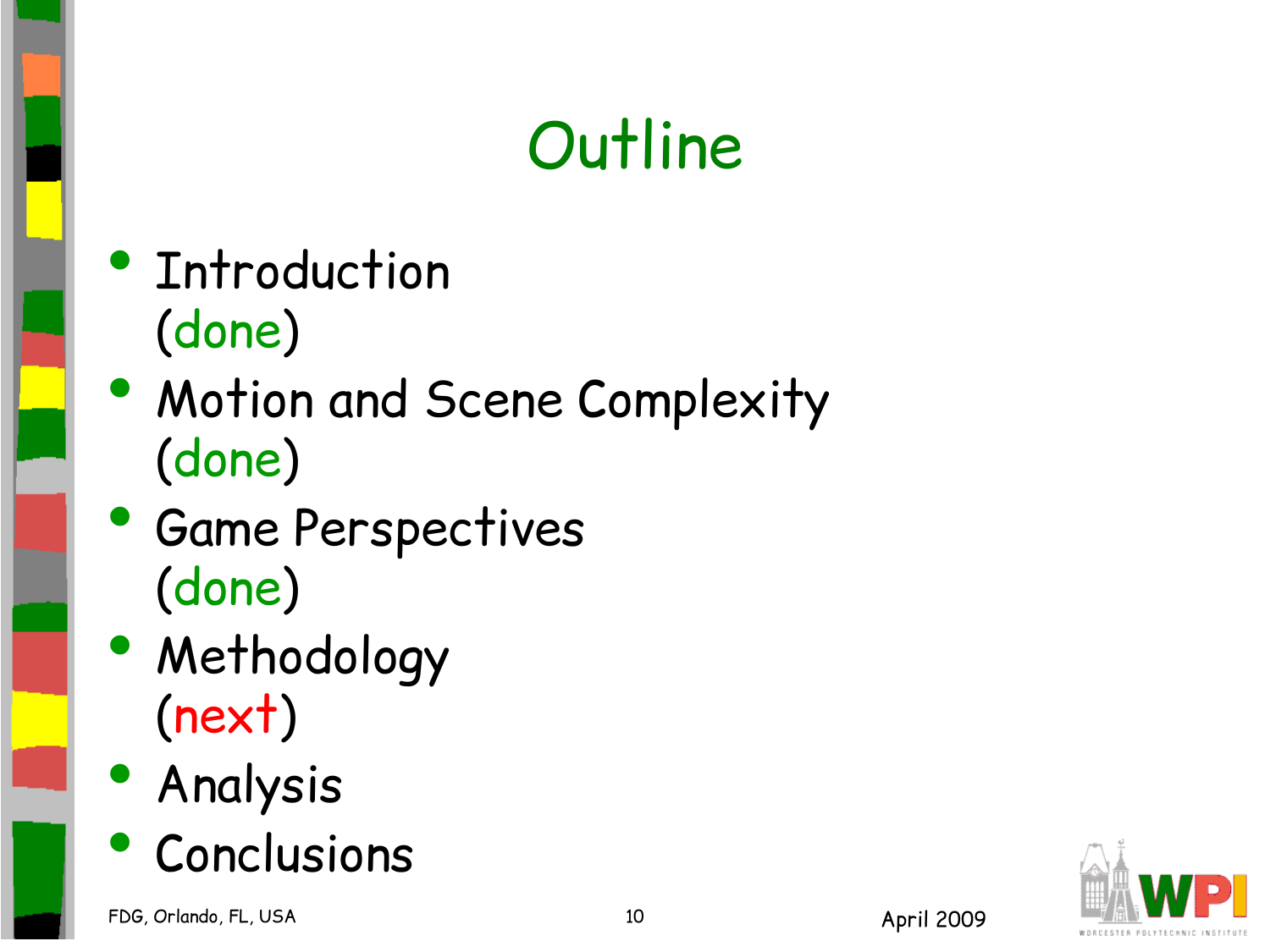

# Outline
Introduction					(done)
Motion and Scene Complexity		(done)
Game Perspectives			 	(done)
Methodology					(next)
Analysis
Conclusions
FDG, Orlando, FL, USA
10
April 2009